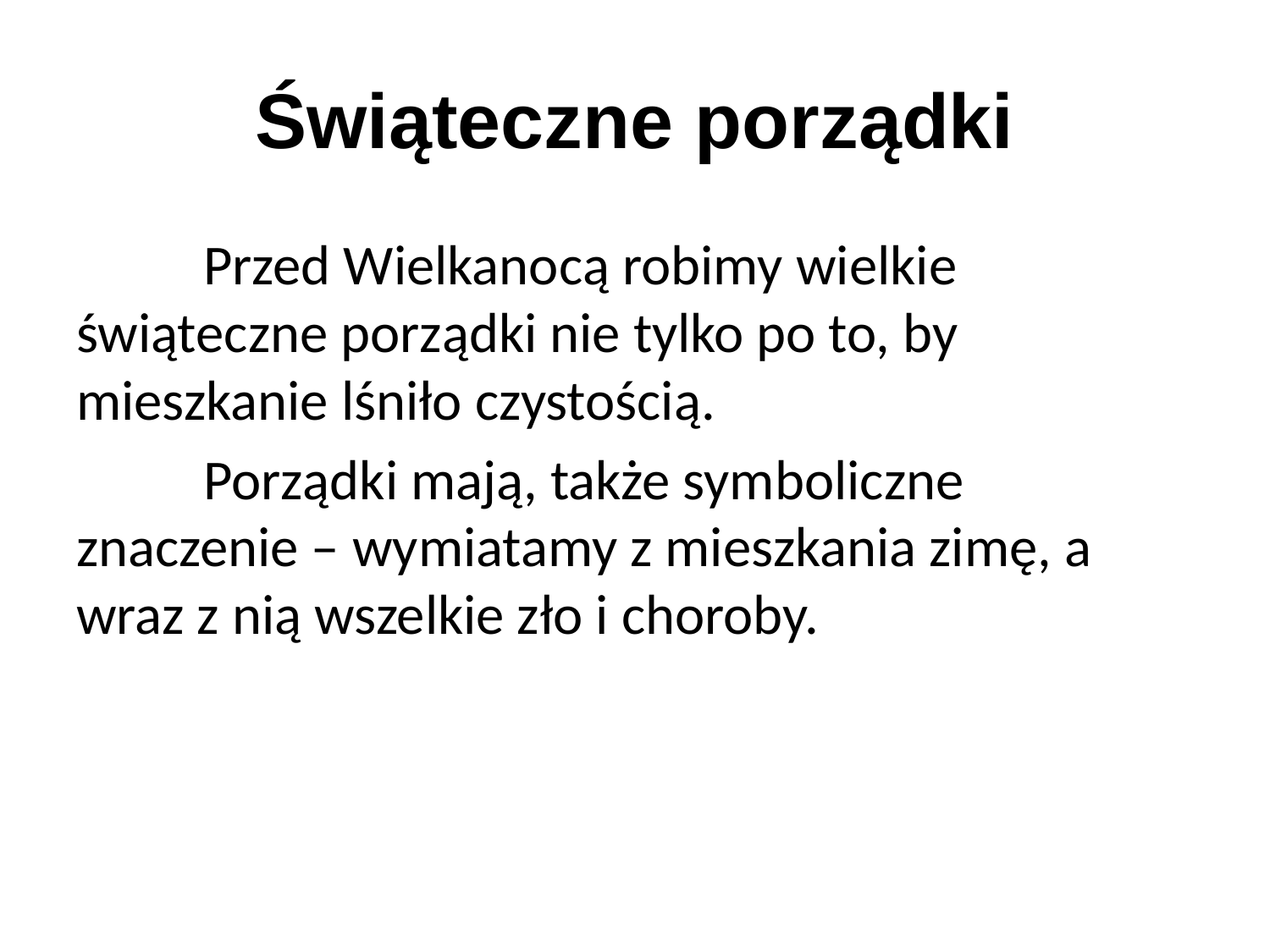

# Świąteczne porządki
	Przed Wielkanocą robimy wielkie świąteczne porządki nie tylko po to, by mieszkanie lśniło czystością.
	Porządki mają, także symboliczne znaczenie – wymiatamy z mieszkania zimę, a wraz z nią wszelkie zło i choroby.